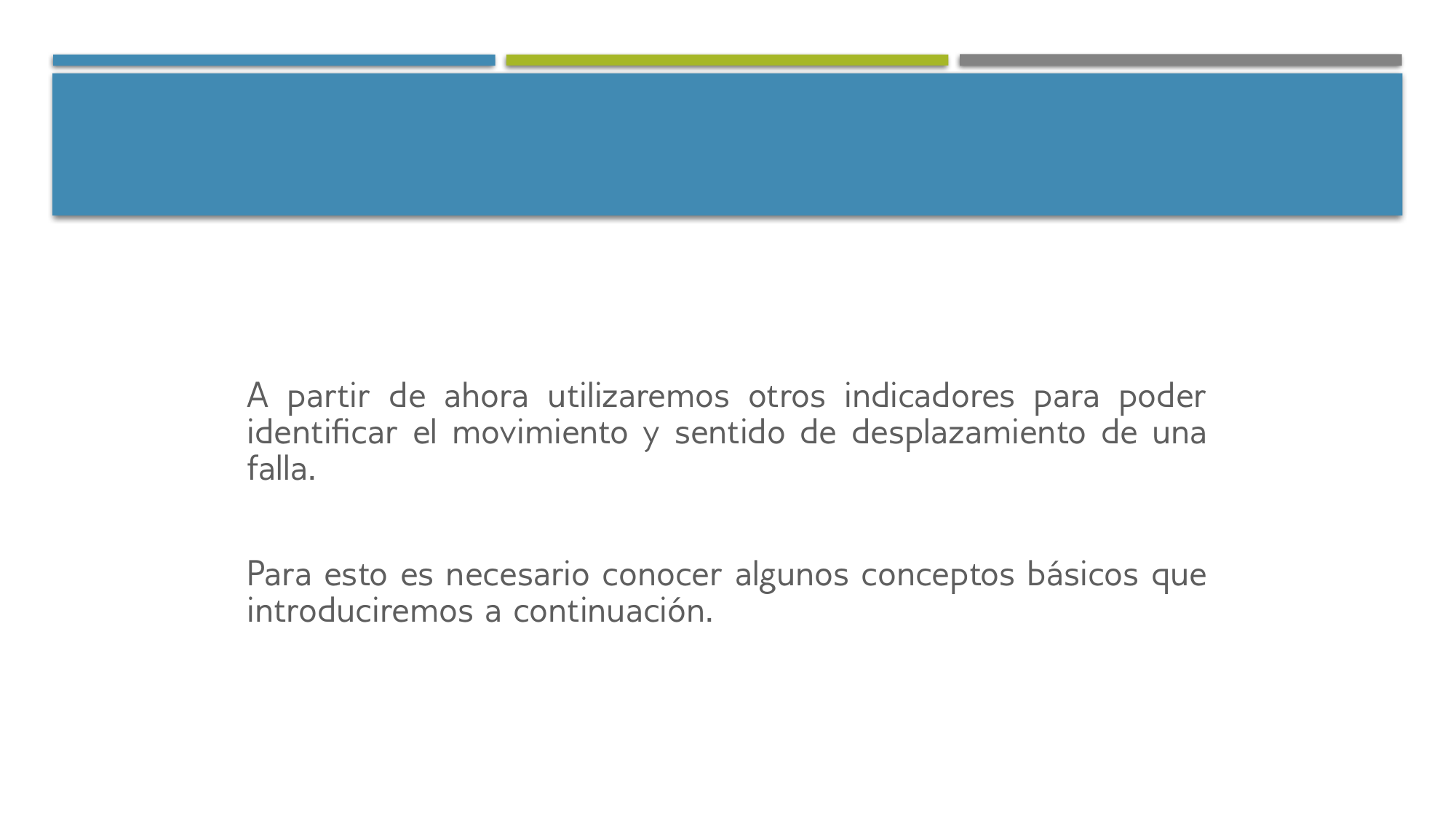

#
A partir de ahora utilizaremos otros indicadores para poder identificar el movimiento y sentido de desplazamiento de una falla.

Para esto es necesario conocer algunos conceptos básicos que introduciremos a continuación.